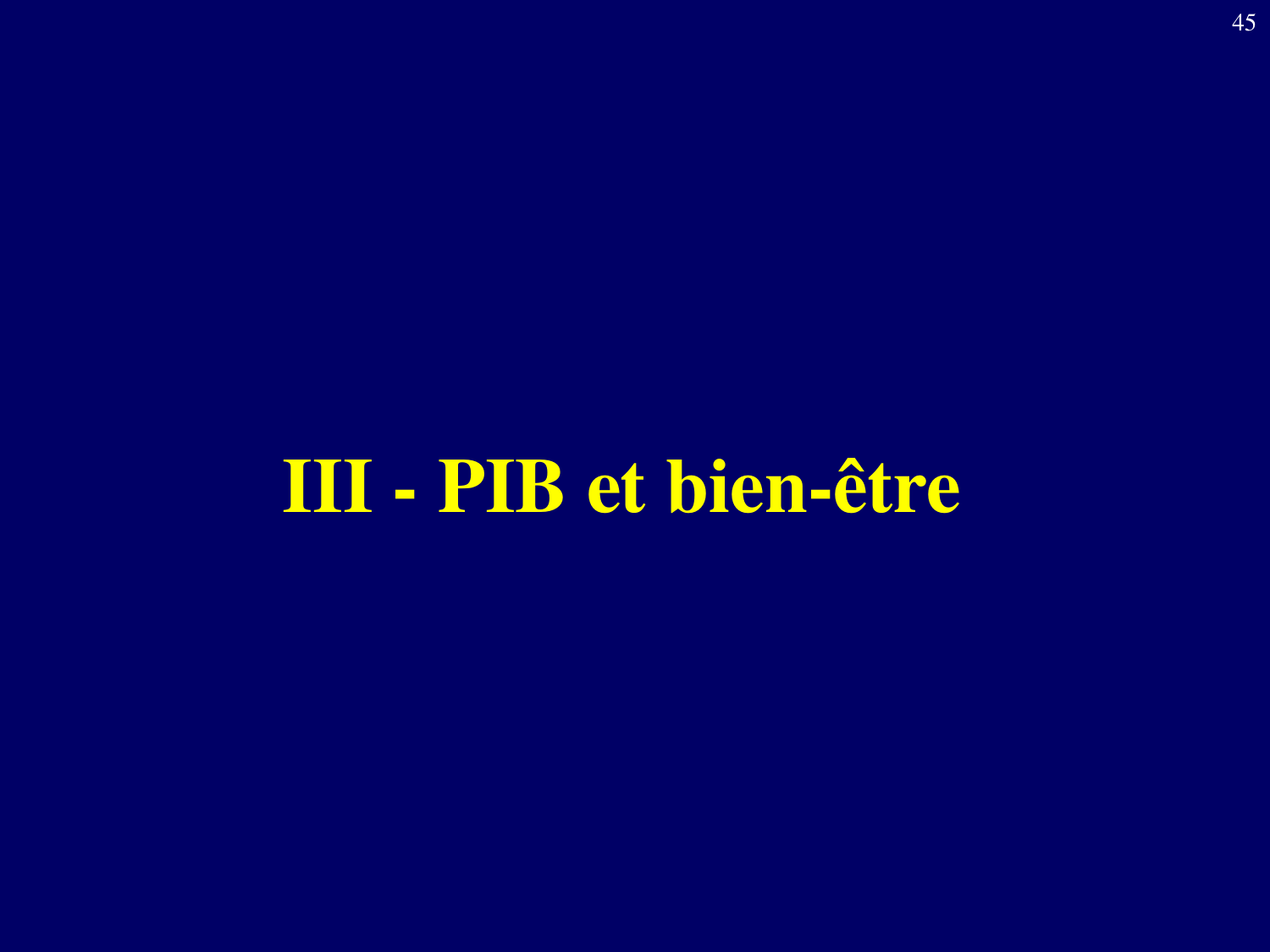

45
# III - PIB et bien-être